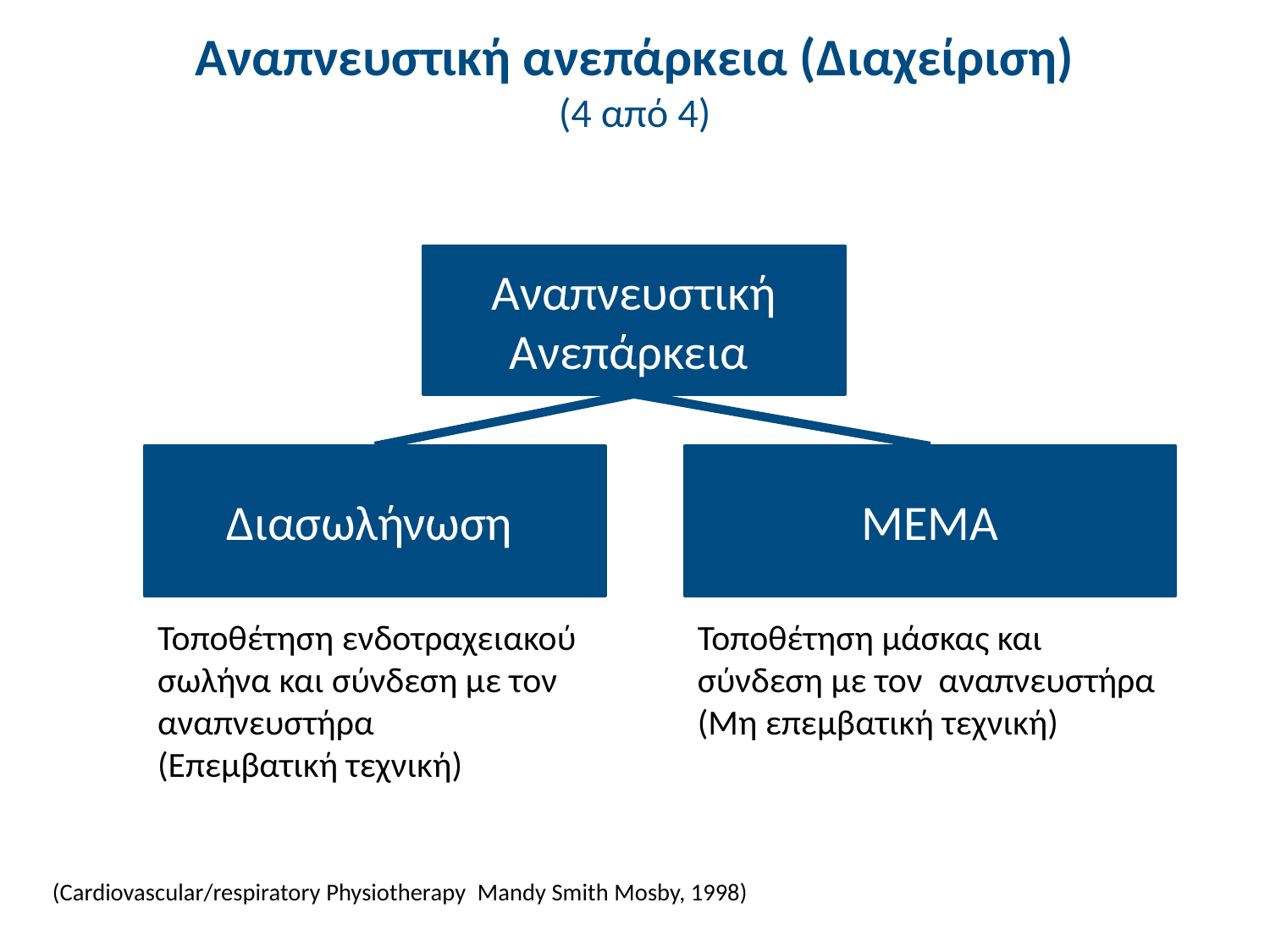

# Αναπνευστική ανεπάρκεια (Διαχείριση) (4 από 4)
Αναπνευστική Ανεπάρκεια
Διασωλήνωση
ΜΕΜΑ
Τοποθέτηση ενδοτραχειακού σωλήνα και σύνδεση με τον αναπνευστήρα
(Επεμβατική τεχνική)
Τοποθέτηση μάσκας και σύνδεση με τον  αναπνευστήρα (Μη επεμβατική τεχνική)
(Cardiovascular/respiratory Physiotherapy  Mandy Smith Mosby, 1998)